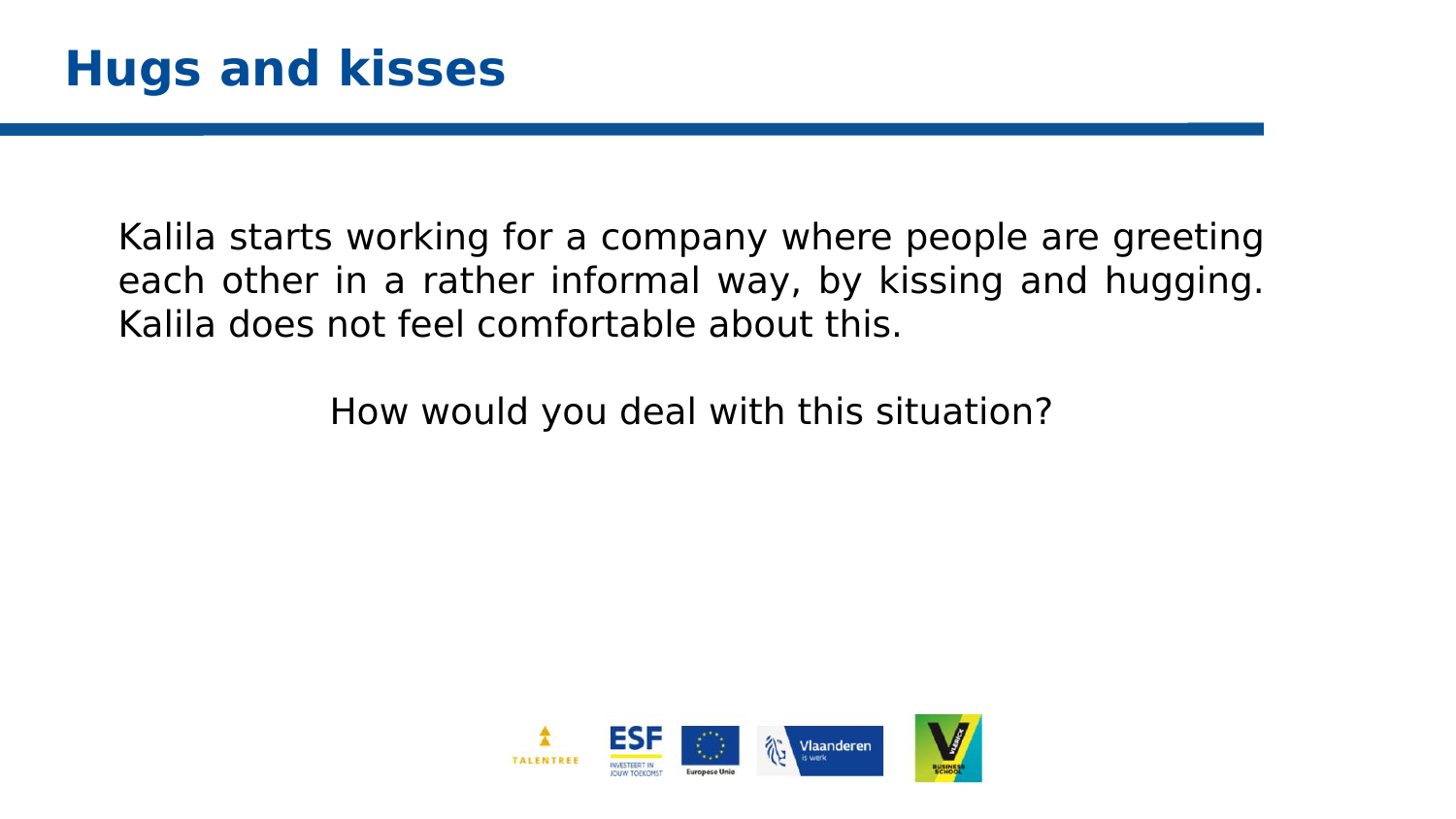

# Hugs and kisses

Kalila starts working for a company where people are greeting each other in a rather informal way, by kissing and hugging. Kalila does not feel comfortable about this.

How would you deal with this situation?